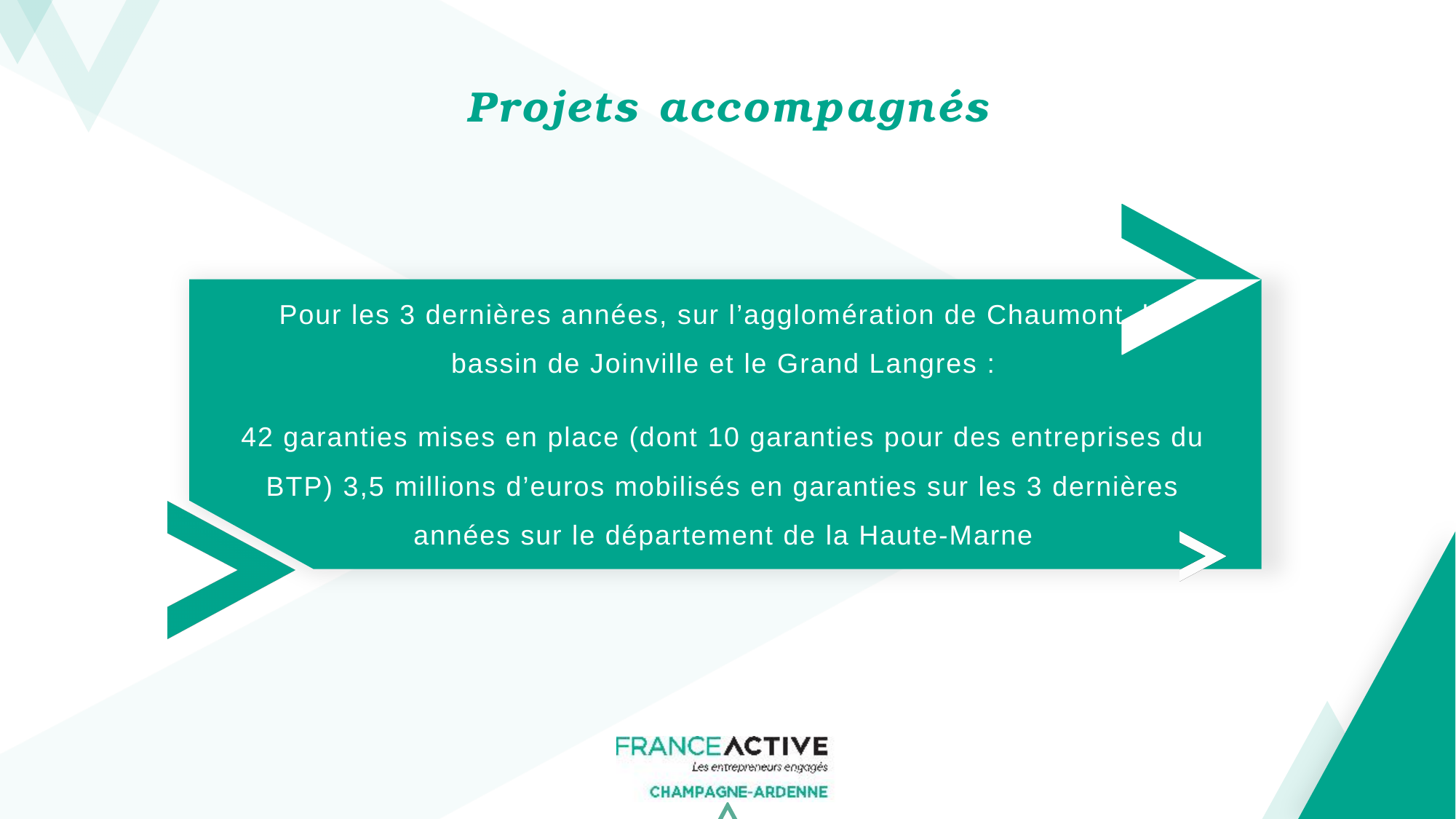

# Projets accompagnés
Pour les 3 dernières années, sur l’agglomération de Chaumont, le bassin de Joinville et le Grand Langres :
42 garanties mises en place (dont 10 garanties pour des entreprises du BTP) 3,5 millions d’euros mobilisés en garanties sur les 3 dernières années sur le département de la Haute-Marne